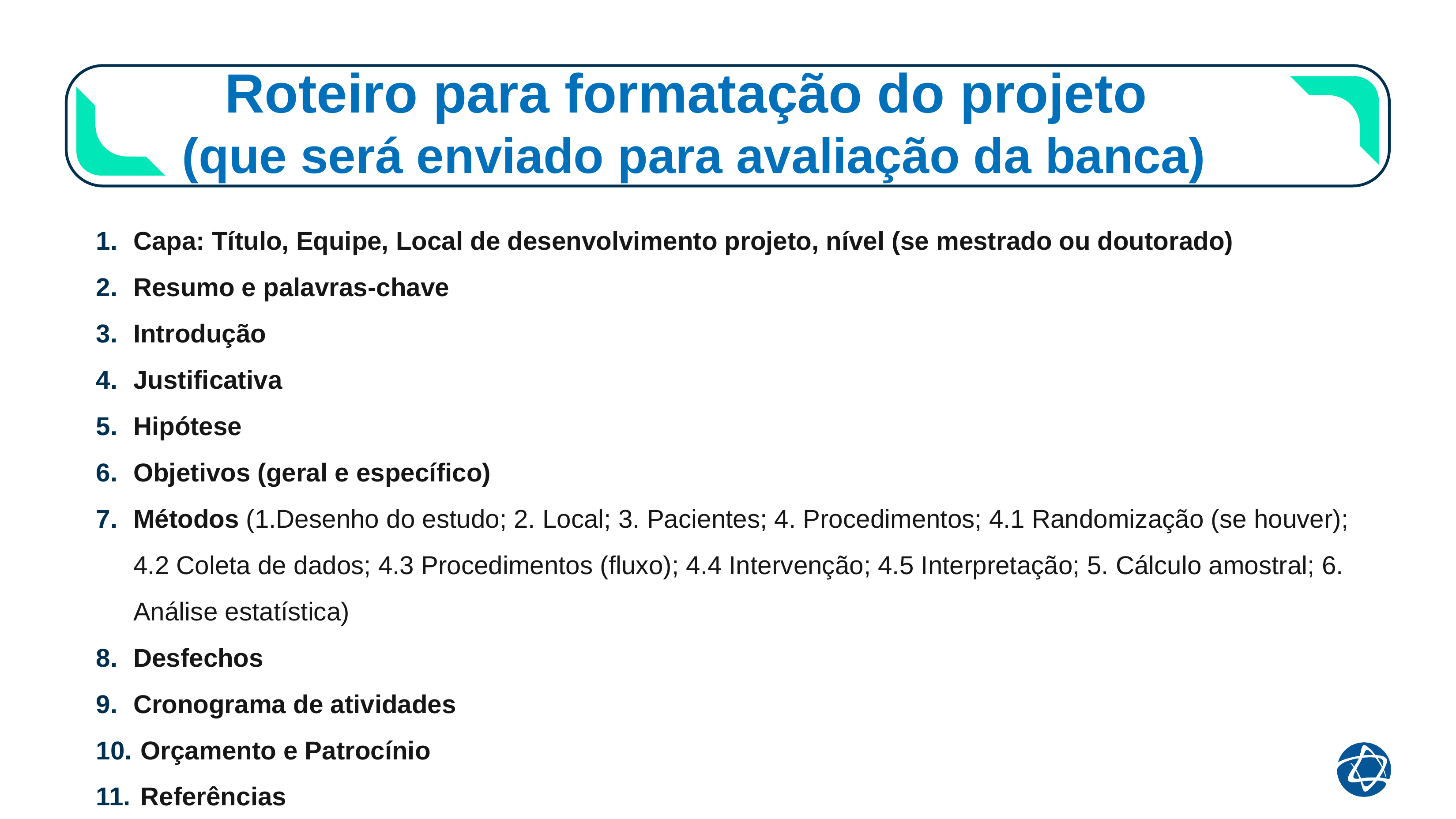

# Roteiro para formatação do projeto (que será enviado para avaliação da banca)
Capa: Título, Equipe, Local de desenvolvimento projeto, nível (se mestrado ou doutorado)
Resumo e palavras-chave
Introdução
Justificativa
Hipótese
Objetivos (geral e específico)
Métodos (1.Desenho do estudo; 2. Local; 3. Pacientes; 4. Procedimentos; 4.1 Randomização (se houver); 4.2 Coleta de dados; 4.3 Procedimentos (fluxo); 4.4 Intervenção; 4.5 Interpretação; 5. Cálculo amostral; 6. Análise estatística)
Desfechos
Cronograma de atividades
 Orçamento e Patrocínio
 Referências